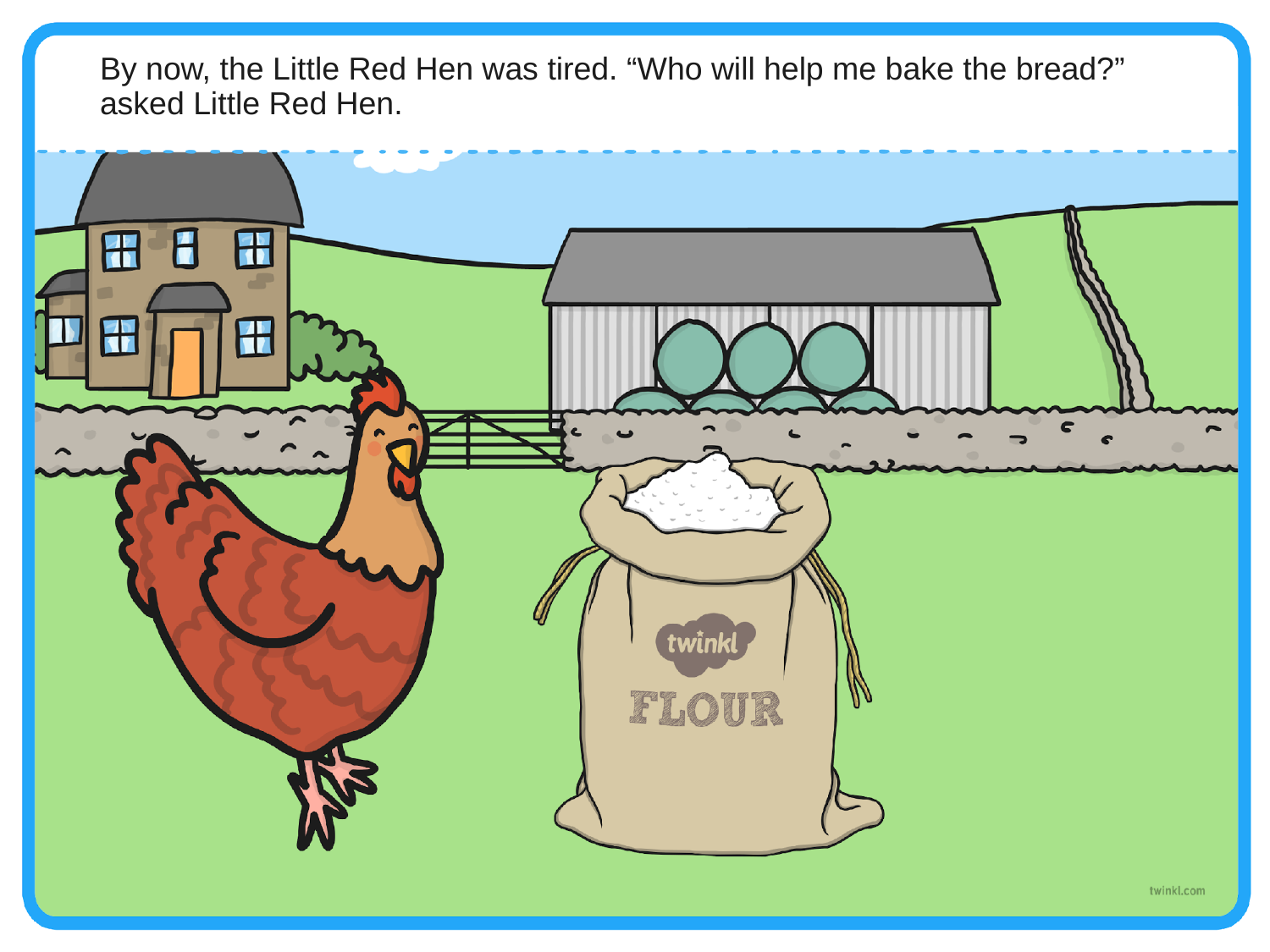

By now, the Little Red Hen was tired. “Who will help me bake the bread?” asked Little Red Hen.